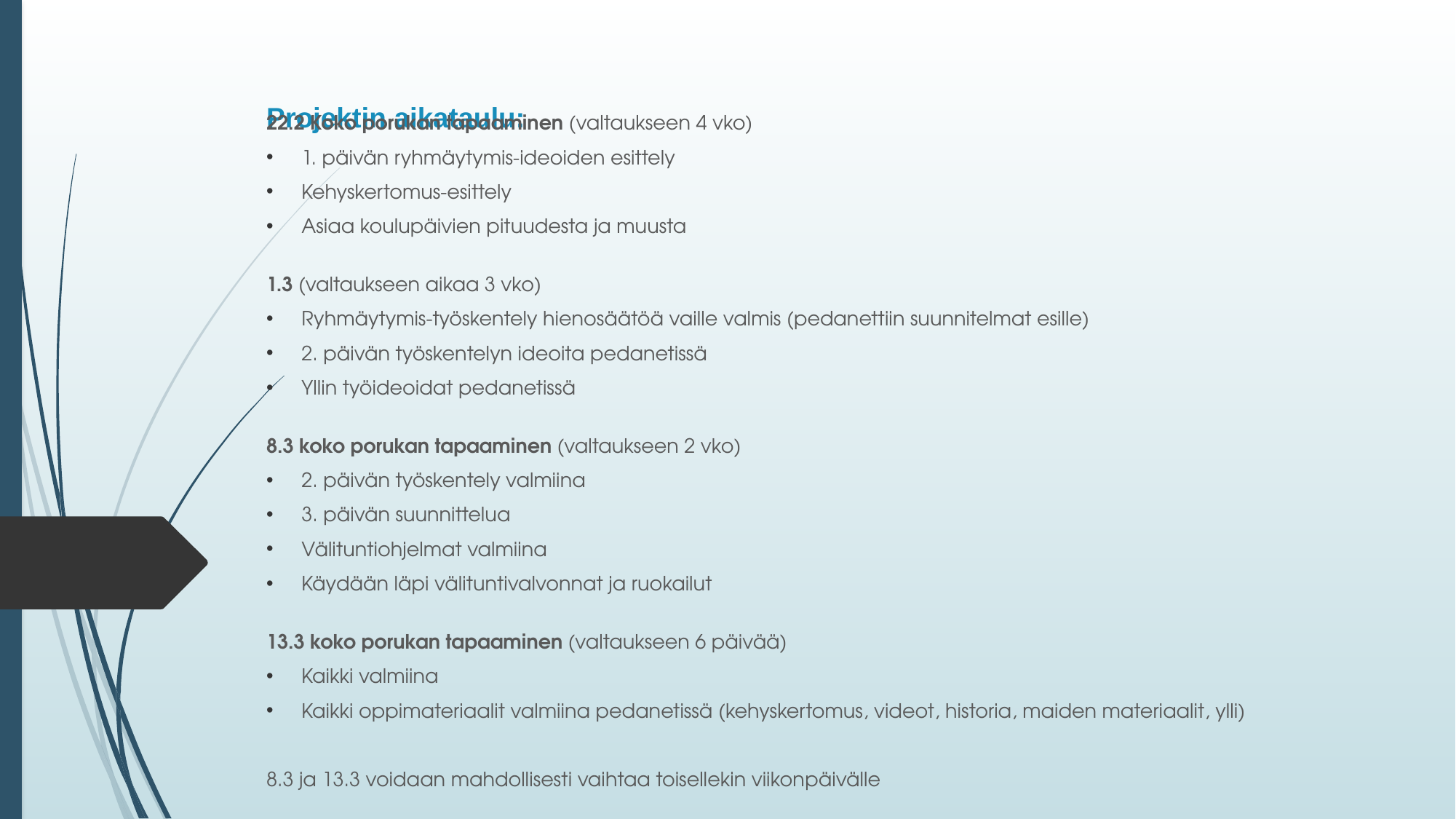

22.2 Koko porukan tapaaminen (valtaukseen 4 vko)
1. päivän ryhmäytymis-ideoiden esittely
Kehyskertomus-esittely
Asiaa koulupäivien pituudesta ja muusta
1.3 (valtaukseen aikaa 3 vko)
Ryhmäytymis-työskentely hienosäätöä vaille valmis (pedanettiin suunnitelmat esille)
2. päivän työskentelyn ideoita pedanetissä
Yllin työideoidat pedanetissä
8.3 koko porukan tapaaminen (valtaukseen 2 vko)
2. päivän työskentely valmiina
3. päivän suunnittelua
Välituntiohjelmat valmiina
Käydään läpi välituntivalvonnat ja ruokailut
13.3 koko porukan tapaaminen (valtaukseen 6 päivää)
Kaikki valmiina
Kaikki oppimateriaalit valmiina pedanetissä (kehyskertomus, videot, historia, maiden materiaalit, ylli)

8.3 ja 13.3 voidaan mahdollisesti vaihtaa toisellekin viikonpäivälle

# Projektin aikataulu: